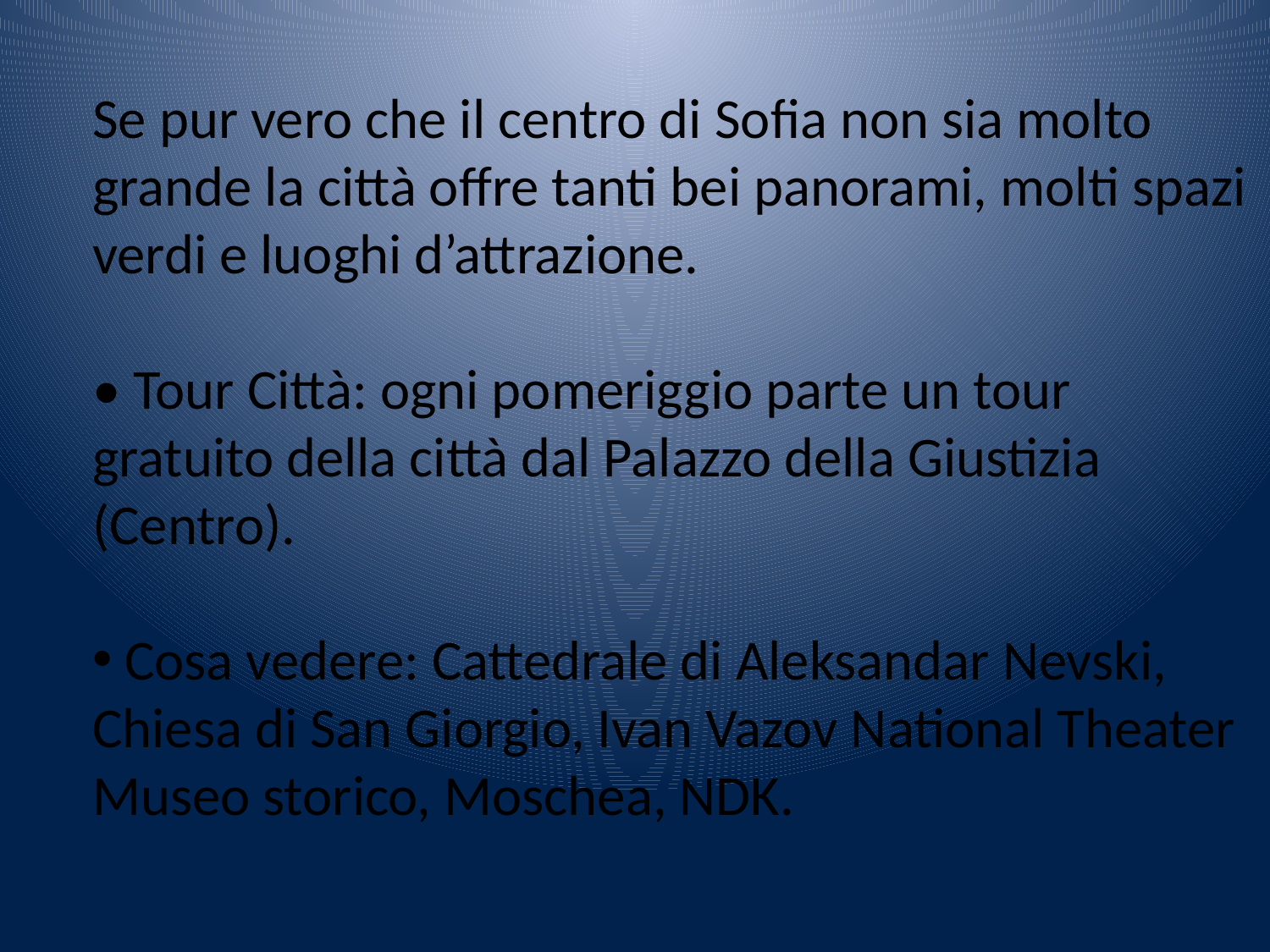

Se pur vero che il centro di Sofia non sia molto grande la città offre tanti bei panorami, molti spazi verdi e luoghi d’attrazione.

• Tour Città: ogni pomeriggio parte un tour gratuito della città dal Palazzo della Giustizia (Centro).

 Cosa vedere: Cattedrale di Aleksandar Nevski, Chiesa di San Giorgio, Ivan Vazov National Theater Museo storico, Moschea, NDK.